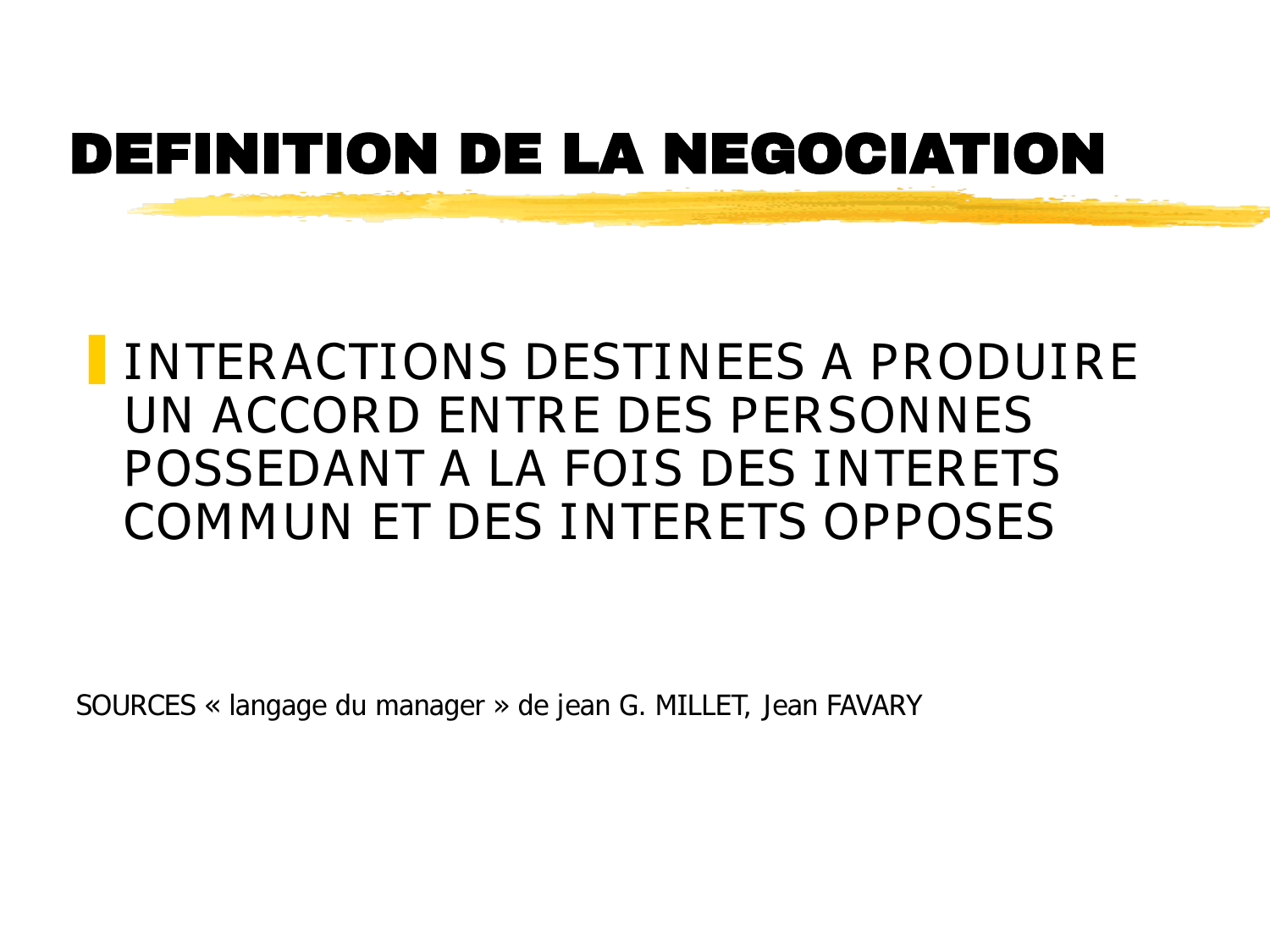

# DEFINITION DE LA NEGOCIATION

INTERACTIONS DESTINEES A PRODUIRE UN ACCORD ENTRE DES PERSONNES POSSEDANT A LA FOIS DES INTERETS COMMUN ET DES INTERETS OPPOSES

SOURCES « langage du manager » de jean G. MILLET, Jean FAVARY